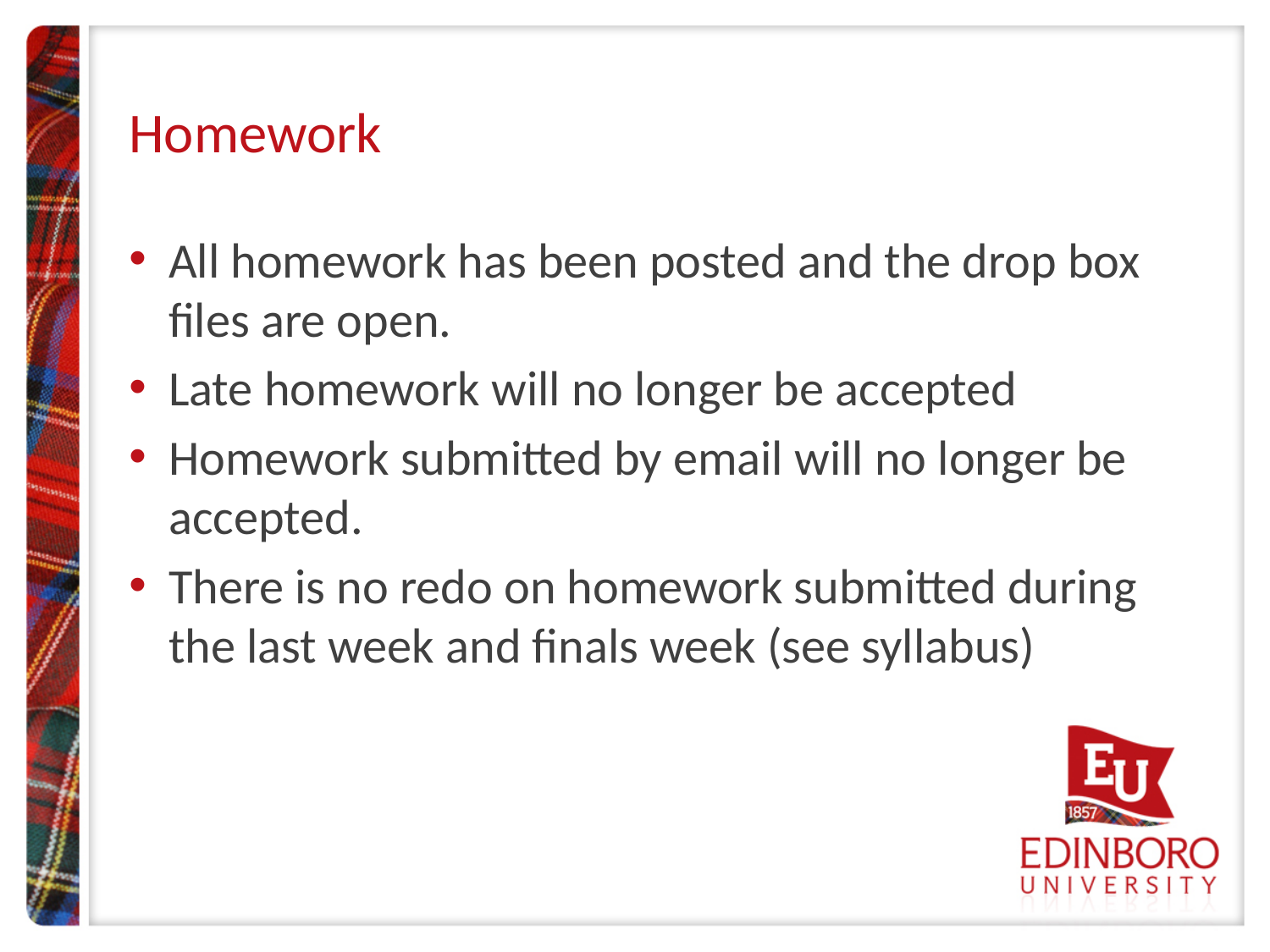

# Homework
All homework has been posted and the drop box files are open.
Late homework will no longer be accepted
Homework submitted by email will no longer be accepted.
There is no redo on homework submitted during the last week and finals week (see syllabus)